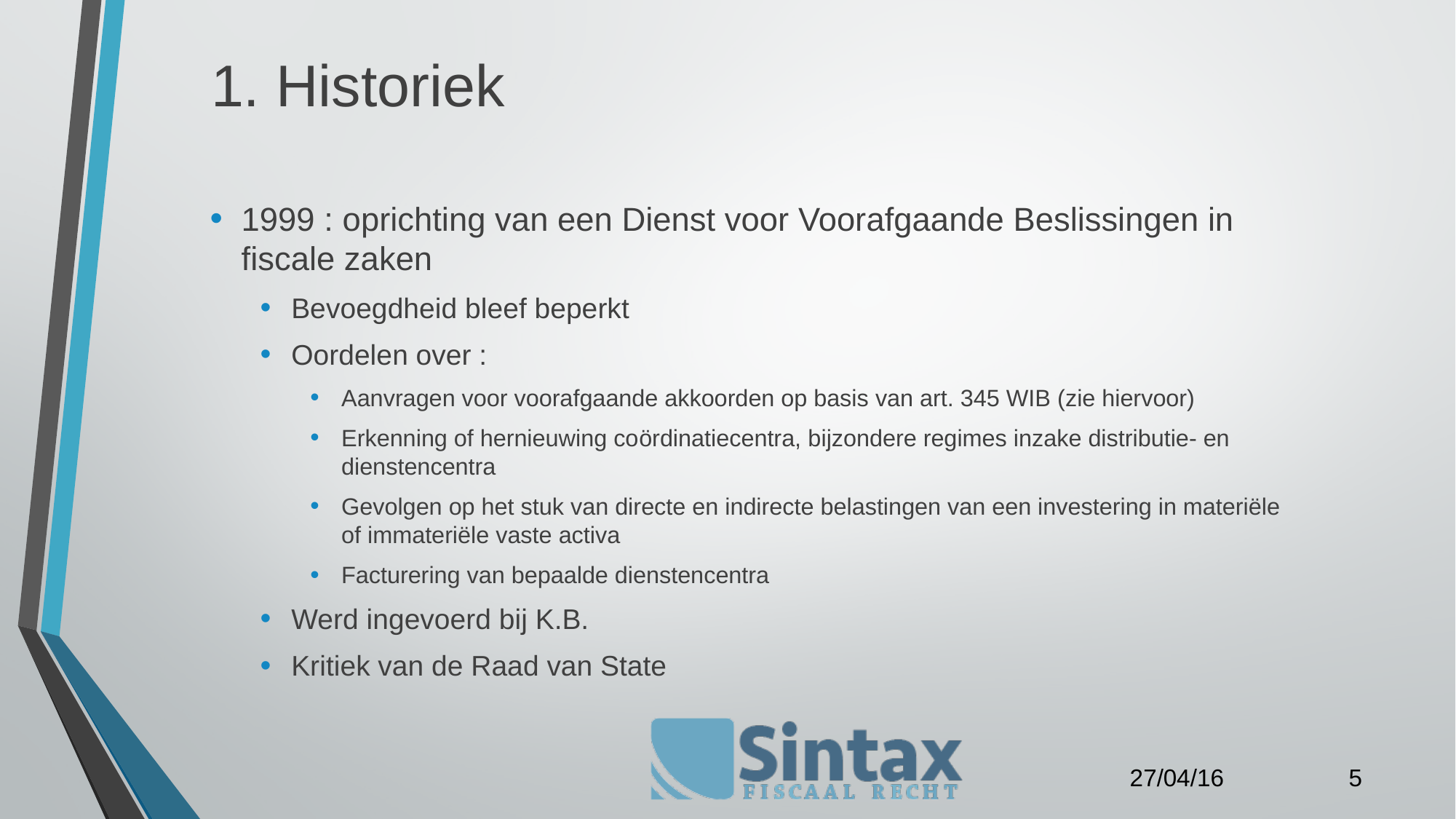

# 1. Historiek
1999 : oprichting van een Dienst voor Voorafgaande Beslissingen in fiscale zaken
Bevoegdheid bleef beperkt
Oordelen over :
Aanvragen voor voorafgaande akkoorden op basis van art. 345 WIB (zie hiervoor)
Erkenning of hernieuwing coördinatiecentra, bijzondere regimes inzake distributie- en dienstencentra
Gevolgen op het stuk van directe en indirecte belastingen van een investering in materiële of immateriële vaste activa
Facturering van bepaalde dienstencentra
Werd ingevoerd bij K.B.
Kritiek van de Raad van State
5
27/04/16